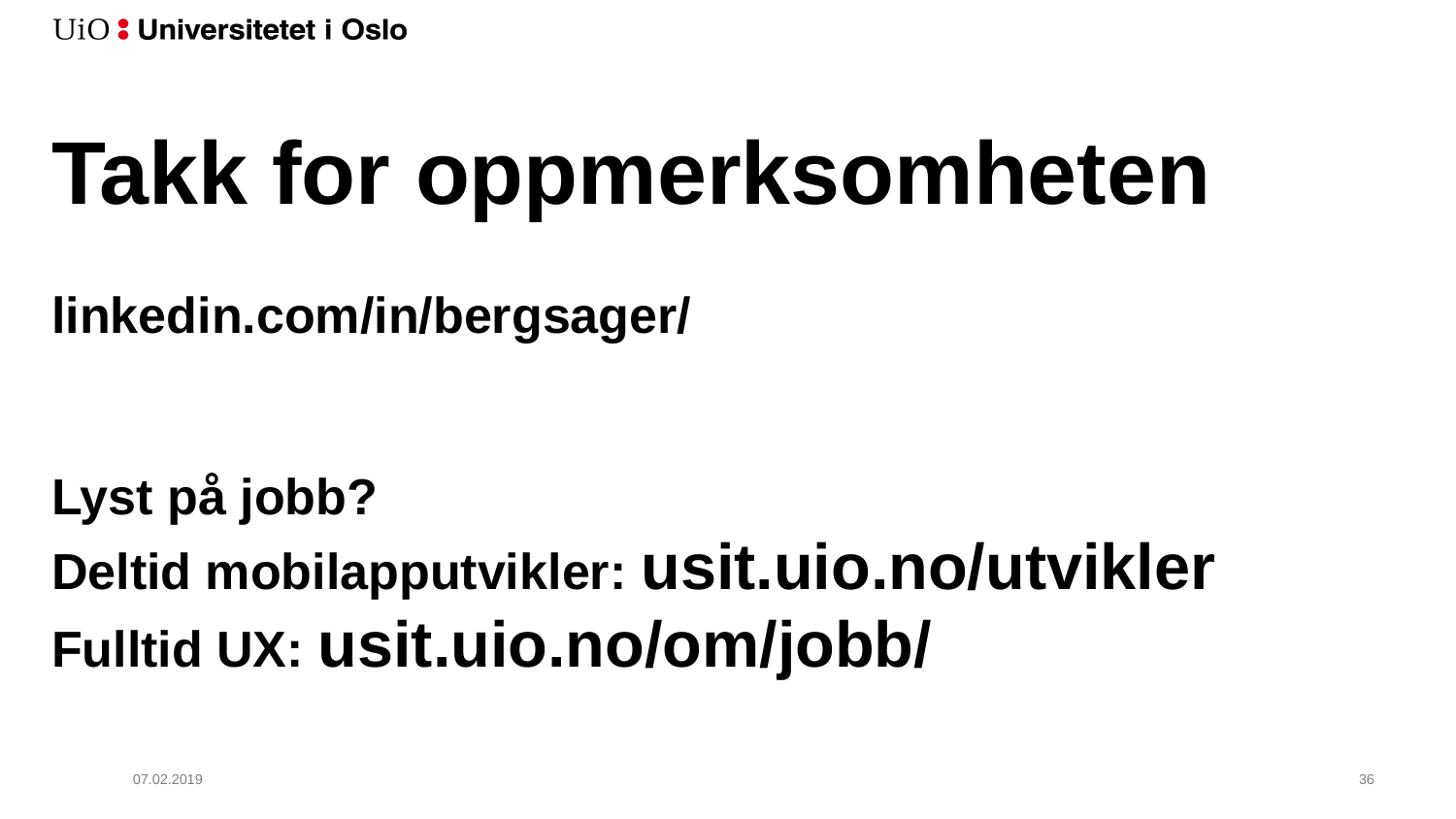

# Takk for oppmerksomheten linkedin.com/in/bergsager/ Lyst på jobb? Deltid mobilapputvikler: usit.uio.no/utvikler Fulltid UX: usit.uio.no/om/jobb/
07.02.2019
36